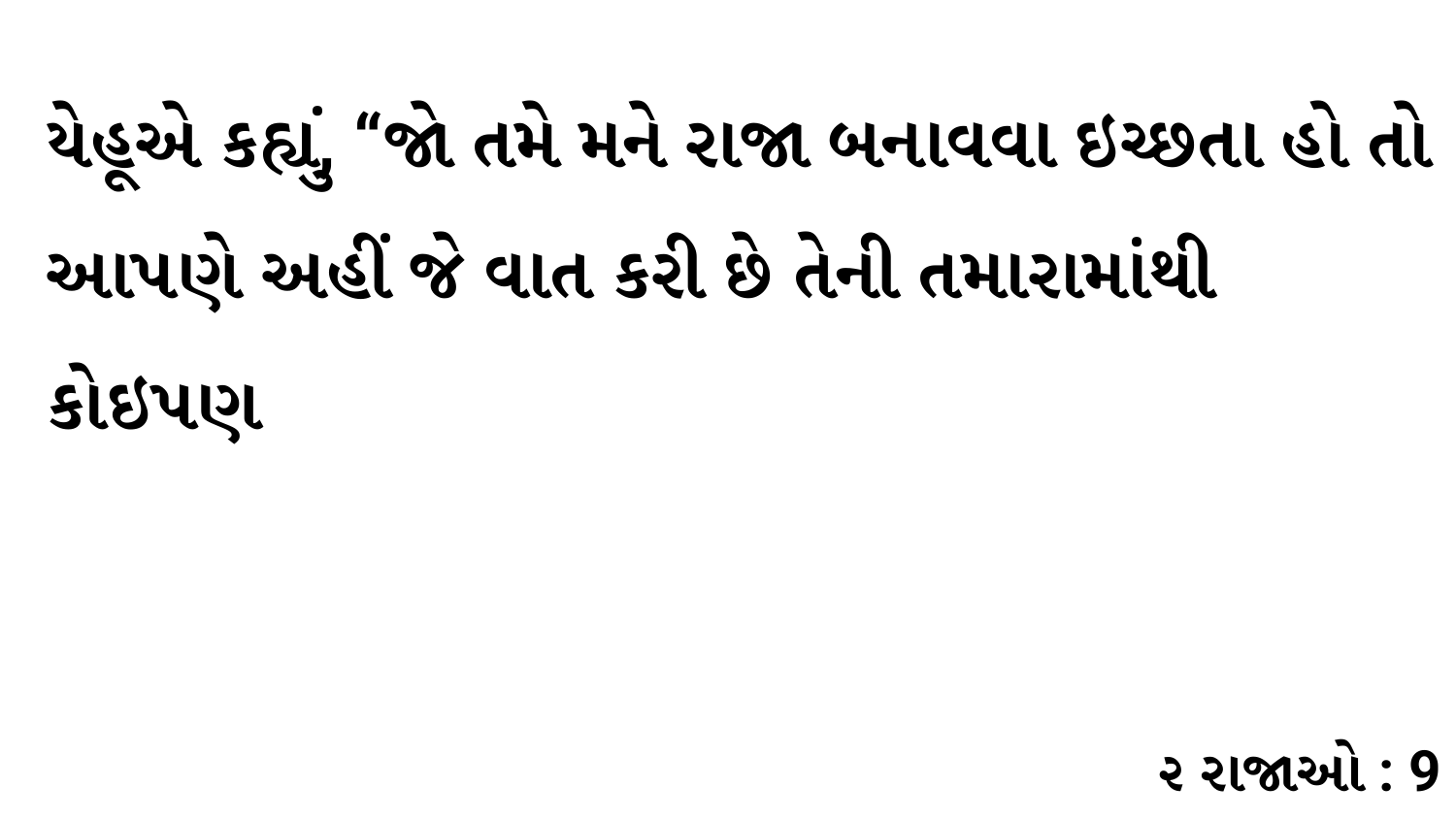

યેહૂએ કહ્યું, “જો તમે મને રાજા બનાવવા ઇચ્છતા હો તો આપણે અહીં જે વાત કરી છે તેની તમારામાંથી કોઇપણ
૨ રાજાઓ : 9